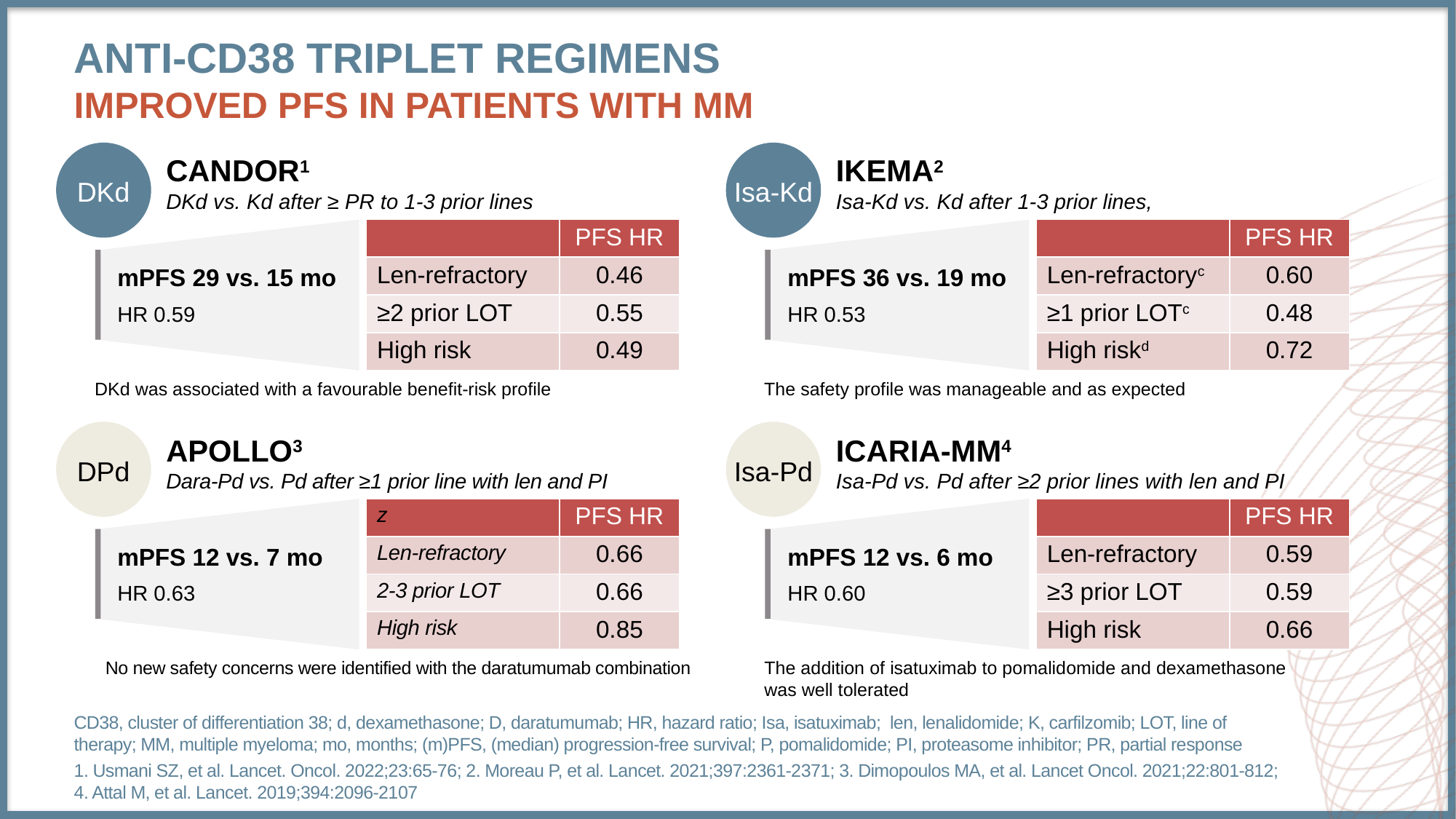

# Anti-CD38 Triplet regimens Improved PFS in patients with MM

DKd

Isa-Kd
CANDOR1
DKd vs. Kd after ≥ PR to 1-3 prior lines
IKEMA2
Isa-Kd vs. Kd after 1-3 prior lines,
|  | PFS HR |
| --- | --- |
| Len-refractory | 0.46 |
| ≥2 prior LOT | 0.55 |
| High risk | 0.49 |
|  | PFS HR |
| --- | --- |
| Len-refractoryc | 0.60 |
| ≥1 prior LOTc | 0.48 |
| High riskd | 0.72 |

mPFS 29 vs. 15 mo
HR 0.59

mPFS 36 vs. 19 mo
HR 0.53
DKd was associated with a favourable benefit-risk profile
The safety profile was manageable and as expected

DPd

Isa-Pd
APOLLO3
Dara-Pd vs. Pd after ≥1 prior line with len and PI
ICARIA-MM4
Isa-Pd vs. Pd after ≥2 prior lines with len and PI
| z | PFS HR |
| --- | --- |
| Len-refractory | 0.66 |
| 2-3 prior LOT | 0.66 |
| High risk | 0.85 |
|  | PFS HR |
| --- | --- |
| Len-refractory | 0.59 |
| ≥3 prior LOT | 0.59 |
| High risk | 0.66 |

mPFS 12 vs. 7 mo
HR 0.63

mPFS 12 vs. 6 mo
HR 0.60
No new safety concerns were identified with the daratumumab combination
The addition of isatuximab to pomalidomide and dexamethasone
was well tolerated
CD38, cluster of differentiation 38; d, dexamethasone; D, daratumumab; HR, hazard ratio; Isa, isatuximab;  len, lenalidomide; K, carfilzomib; LOT, line of therapy; MM, multiple myeloma; mo, months; (m)PFS, (median) progression-free survival; P, pomalidomide; PI, proteasome inhibitor; PR, partial response
1. Usmani SZ, et al. Lancet. Oncol. 2022;23:65-76; 2. Moreau P, et al. Lancet. 2021;397:2361-2371; 3. Dimopoulos MA, et al. Lancet Oncol. 2021;22:801-812;
4. Attal M, et al. Lancet. 2019;394:2096-2107